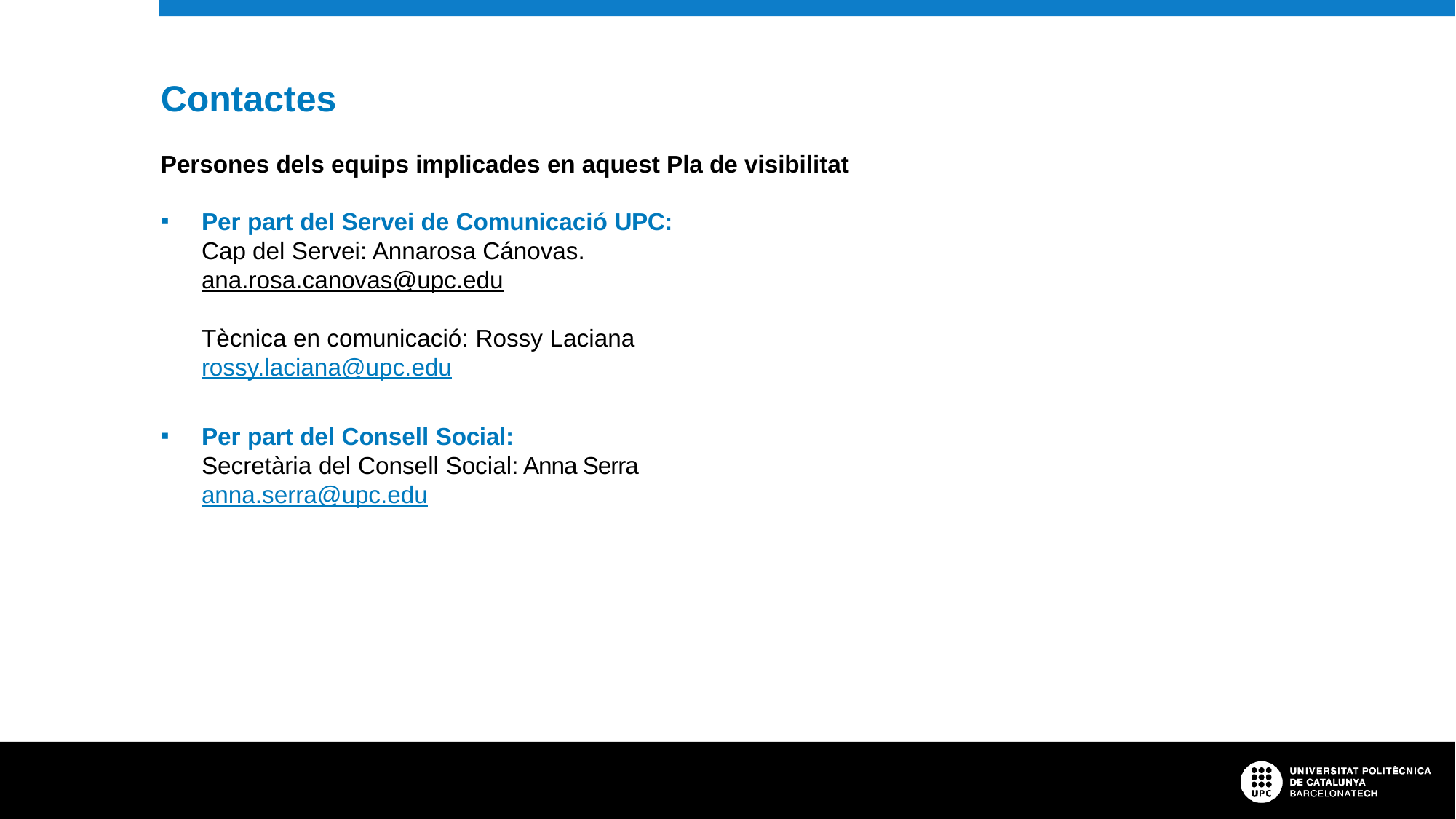

Contactes
Persones dels equips implicades en aquest Pla de visibilitat

Per part del Servei de Comunicació UPC:
Cap del Servei: Annarosa Cánovas.
ana.rosa.canovas@upc.edu
Tècnica en comunicació: Rossy Laciana
rossy.laciana@upc.edu

Per part del Consell Social:
Secretària del Consell Social: Anna Serra
anna.serra@upc.edu